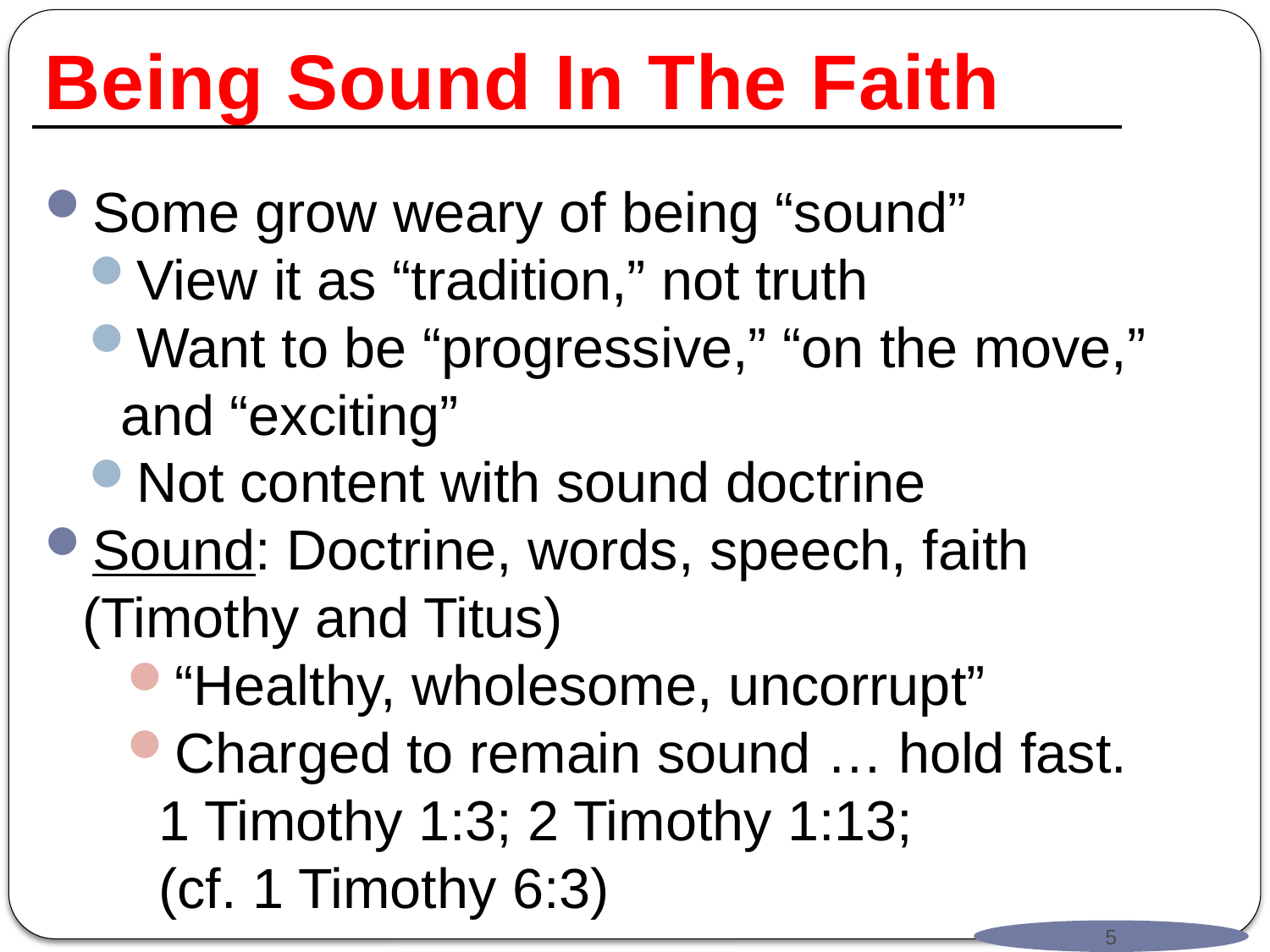

# Being Sound In The Faith
Some grow weary of being “sound”
View it as “tradition,” not truth
Want to be “progressive,” “on the move,” and “exciting”
Not content with sound doctrine
Sound: Doctrine, words, speech, faith
(Timothy and Titus)
“Healthy, wholesome, uncorrupt”
Charged to remain sound … hold fast.
1 Timothy 1:3; 2 Timothy 1:13;
(cf. 1 Timothy 6:3)
5